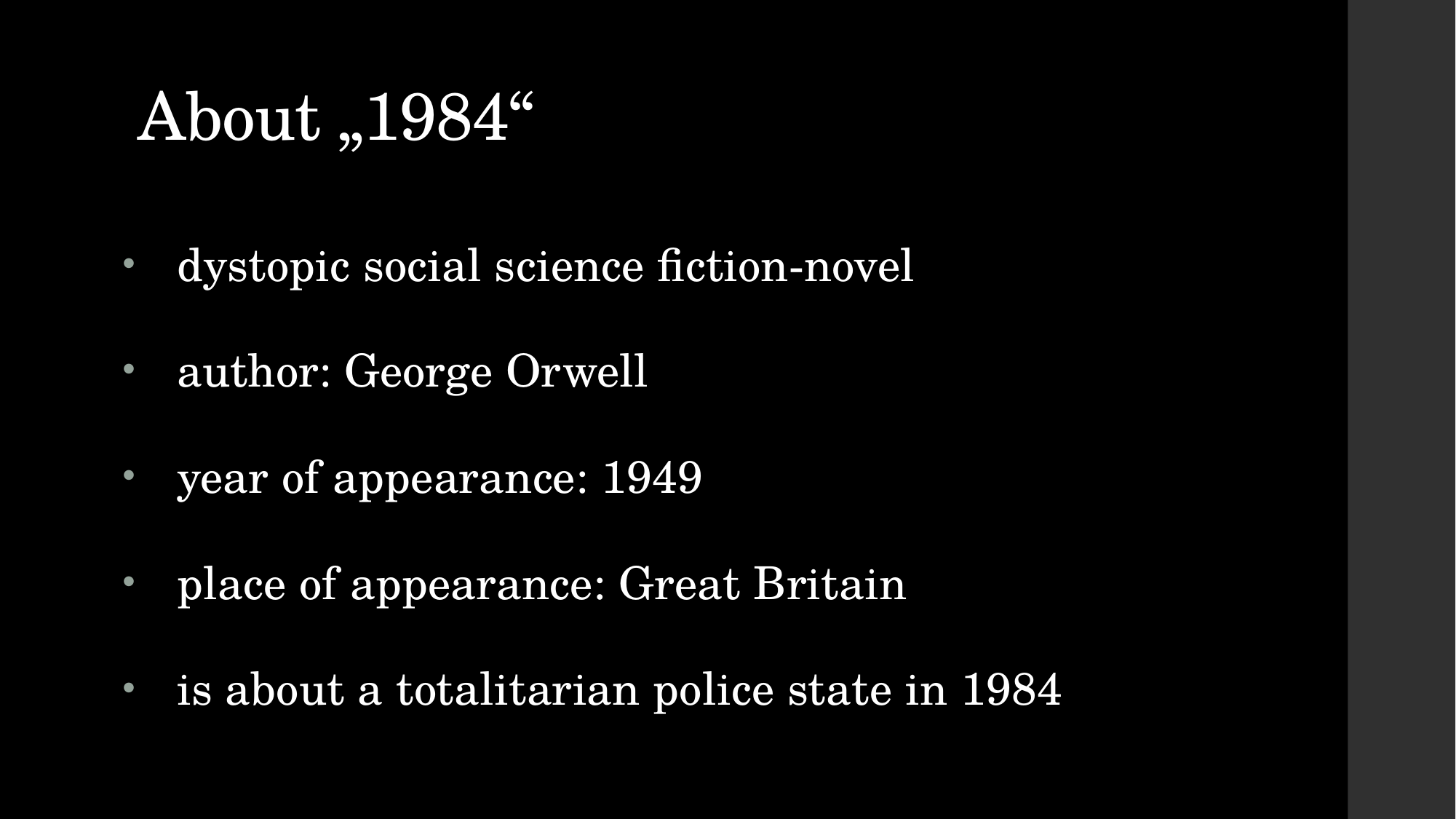

# About „1984“
dystopic social science fiction-novel
author: George Orwell
year of appearance: 1949
place of appearance: Great Britain
is about a totalitarian police state in 1984